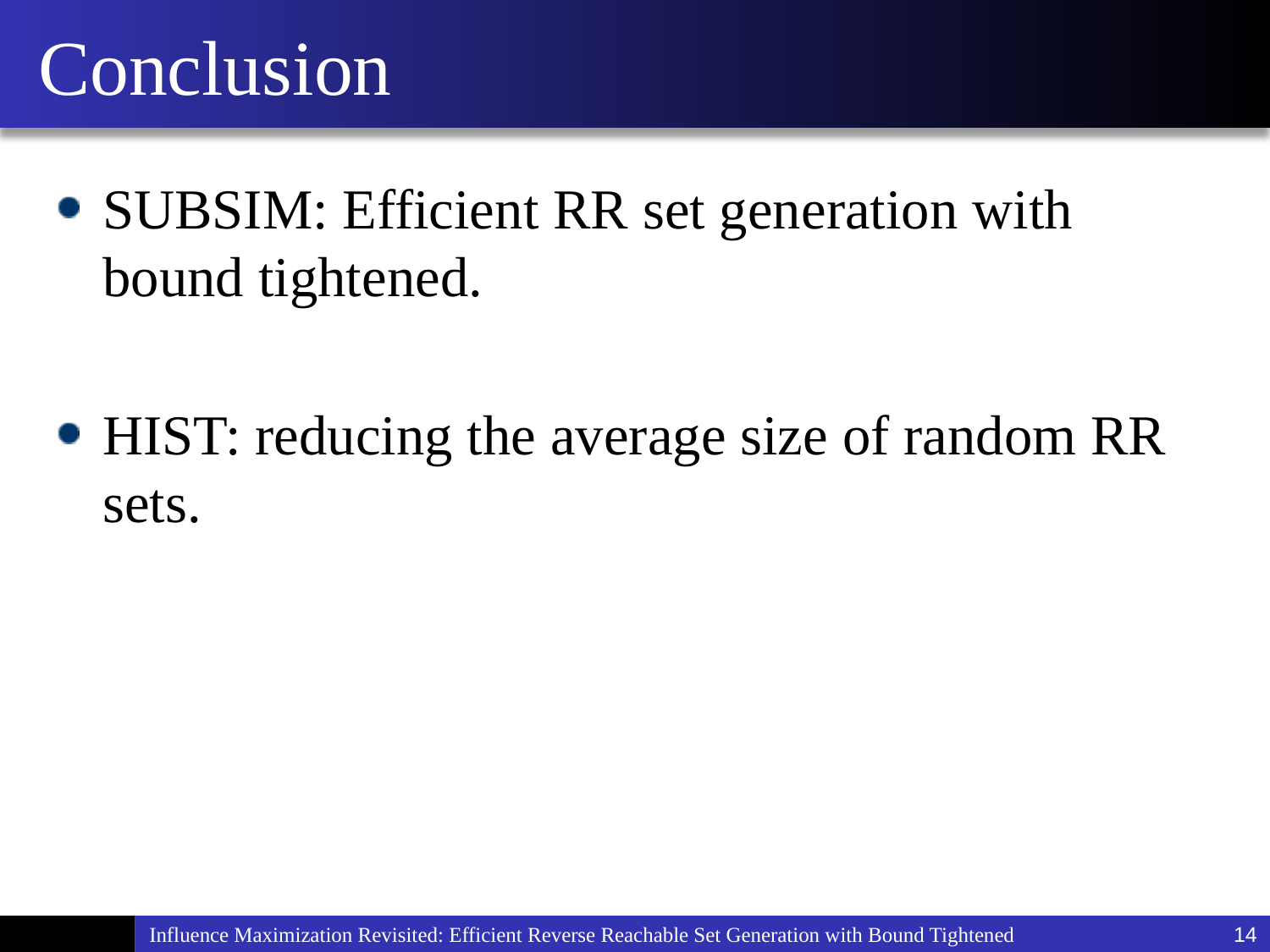

# Conclusion
SUBSIM: Efficient RR set generation with bound tightened.

HIST: reducing the average size of random RR sets.
Influence Maximization Revisited: Efficient Reverse Reachable Set Generation with Bound Tightened
14